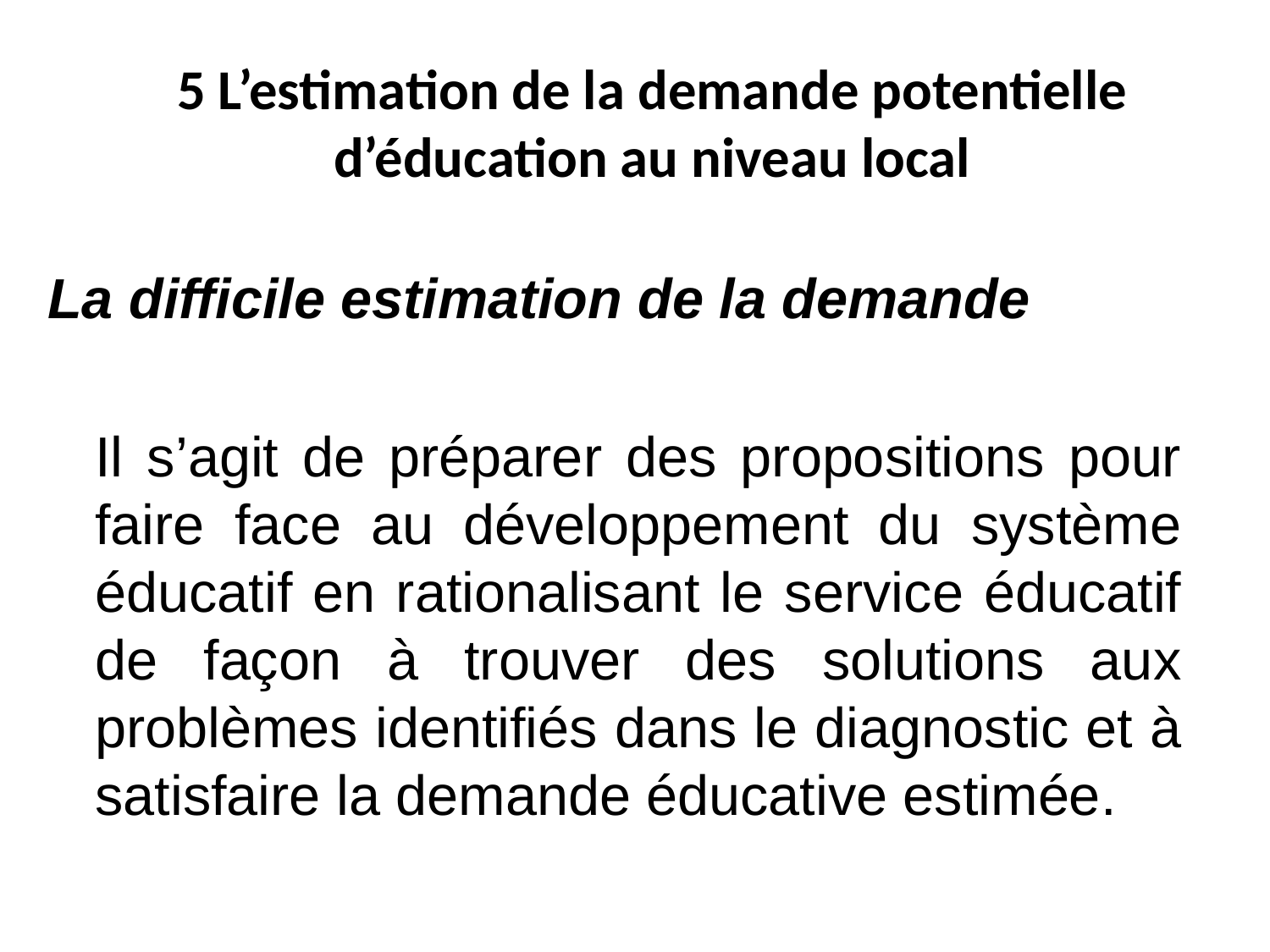

# 5 L’estimation de la demande potentielle d’éducation au niveau local
La difficile estimation de la demande

	Il s’agit de préparer des propositions pour faire face au développement du système éducatif en rationalisant le service éducatif de façon à trouver des solutions aux problèmes identifiés dans le diagnostic et à satisfaire la demande éducative estimée.